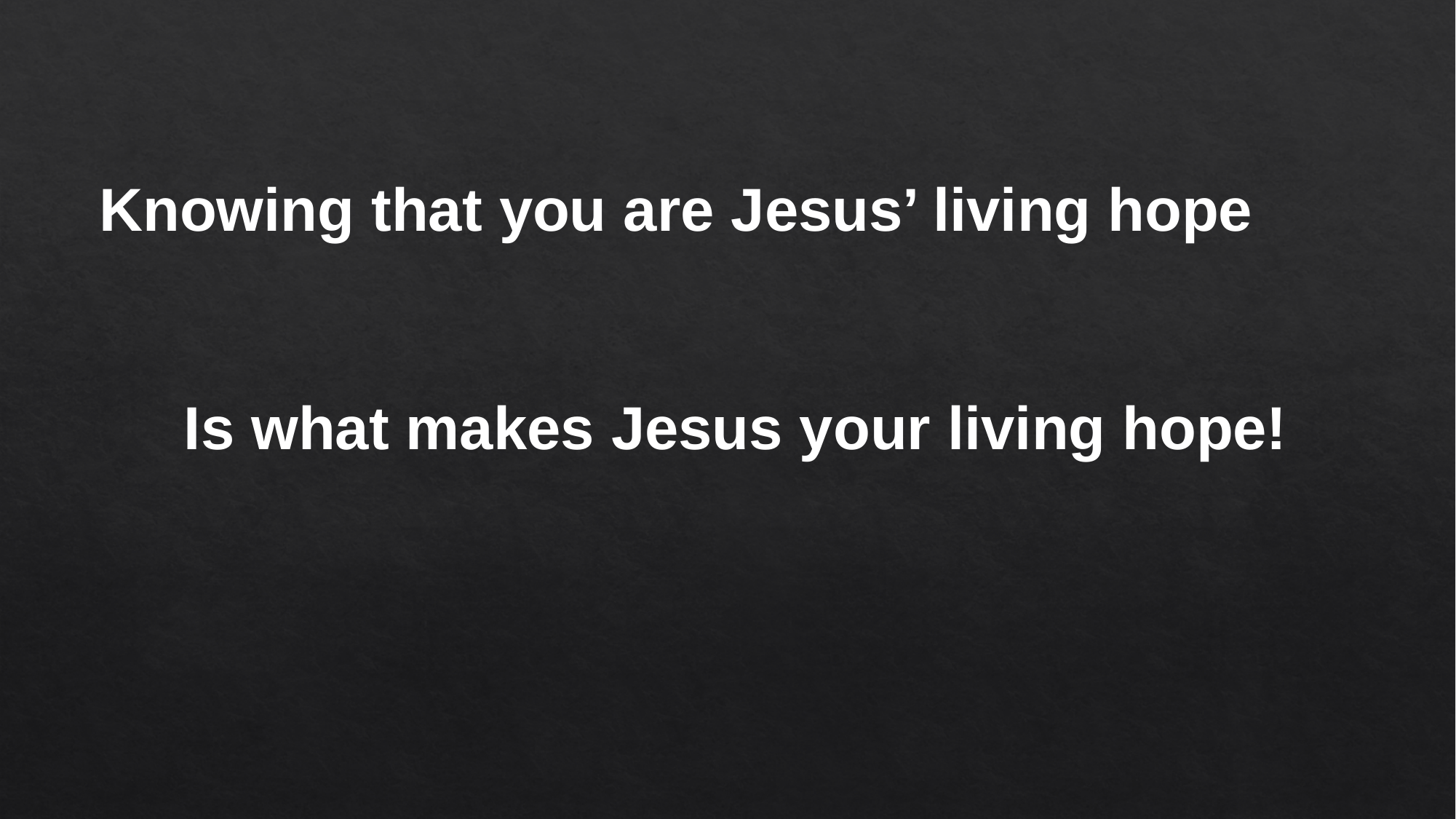

Knowing that you are Jesus’ living hope

     Is what makes Jesus your living hope!